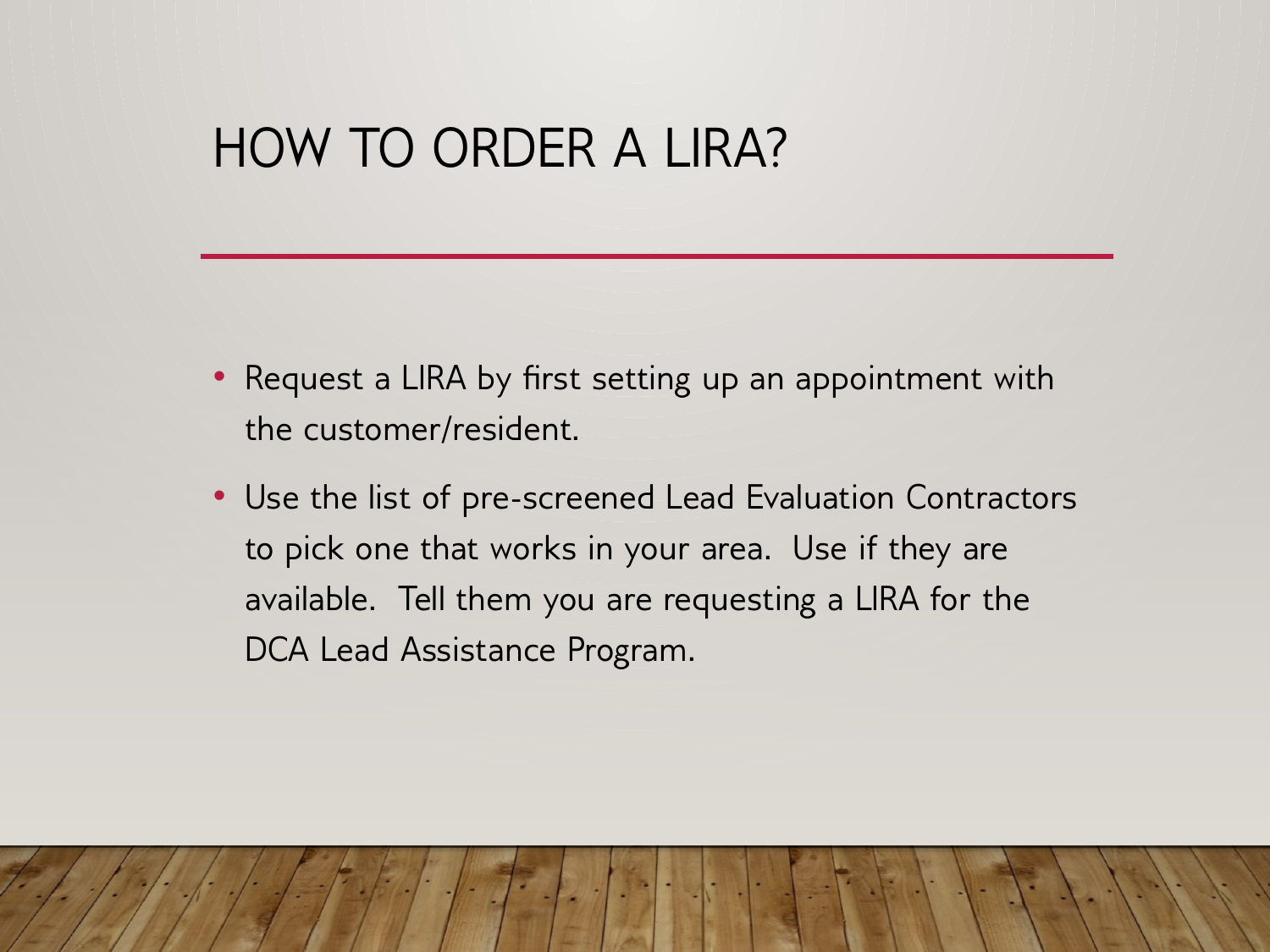

# How to order a lira?

Request a LIRA by first setting up an appointment with the customer/resident.
Use the list of pre-screened Lead Evaluation Contractors to pick one that works in your area.  Use if they are available.  Tell them you are requesting a LIRA for the DCA Lead Assistance Program.